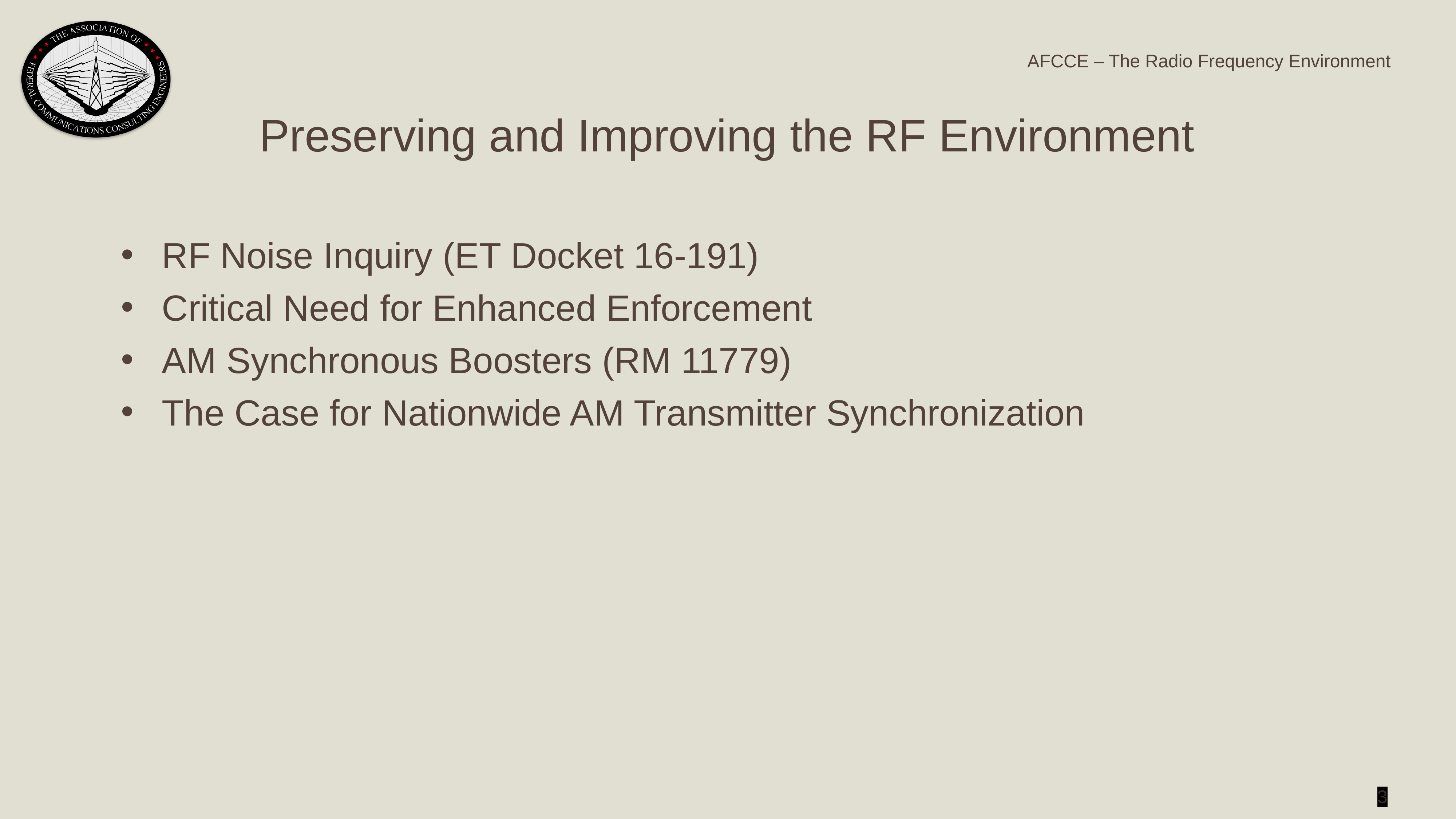

Preserving and Improving the RF Environment
RF Noise Inquiry (ET Docket 16-191)
Critical Need for Enhanced Enforcement
AM Synchronous Boosters (RM 11779)
The Case for Nationwide AM Transmitter Synchronization

3